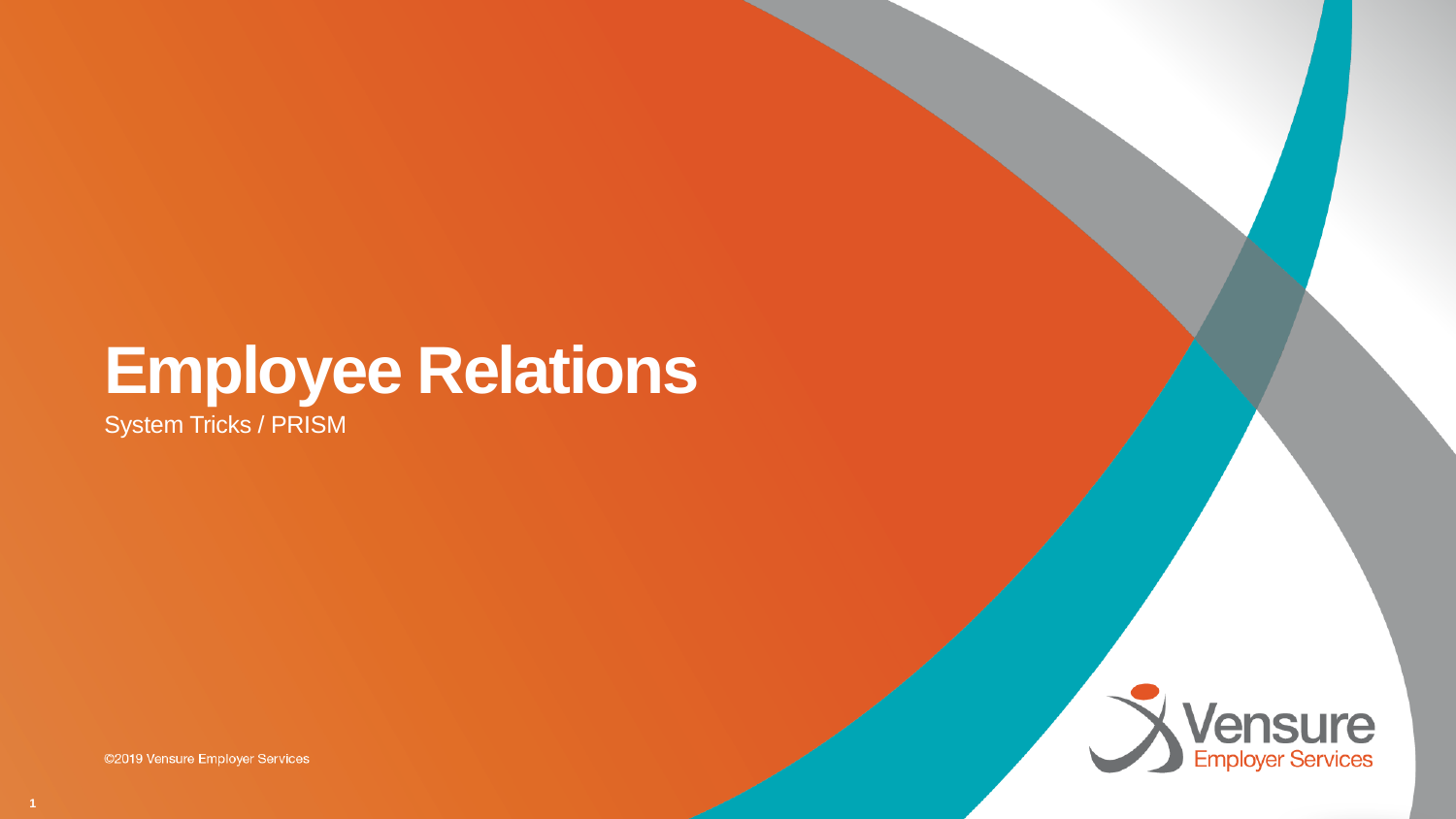

# Employee Relations
System Tricks / PRISM
1